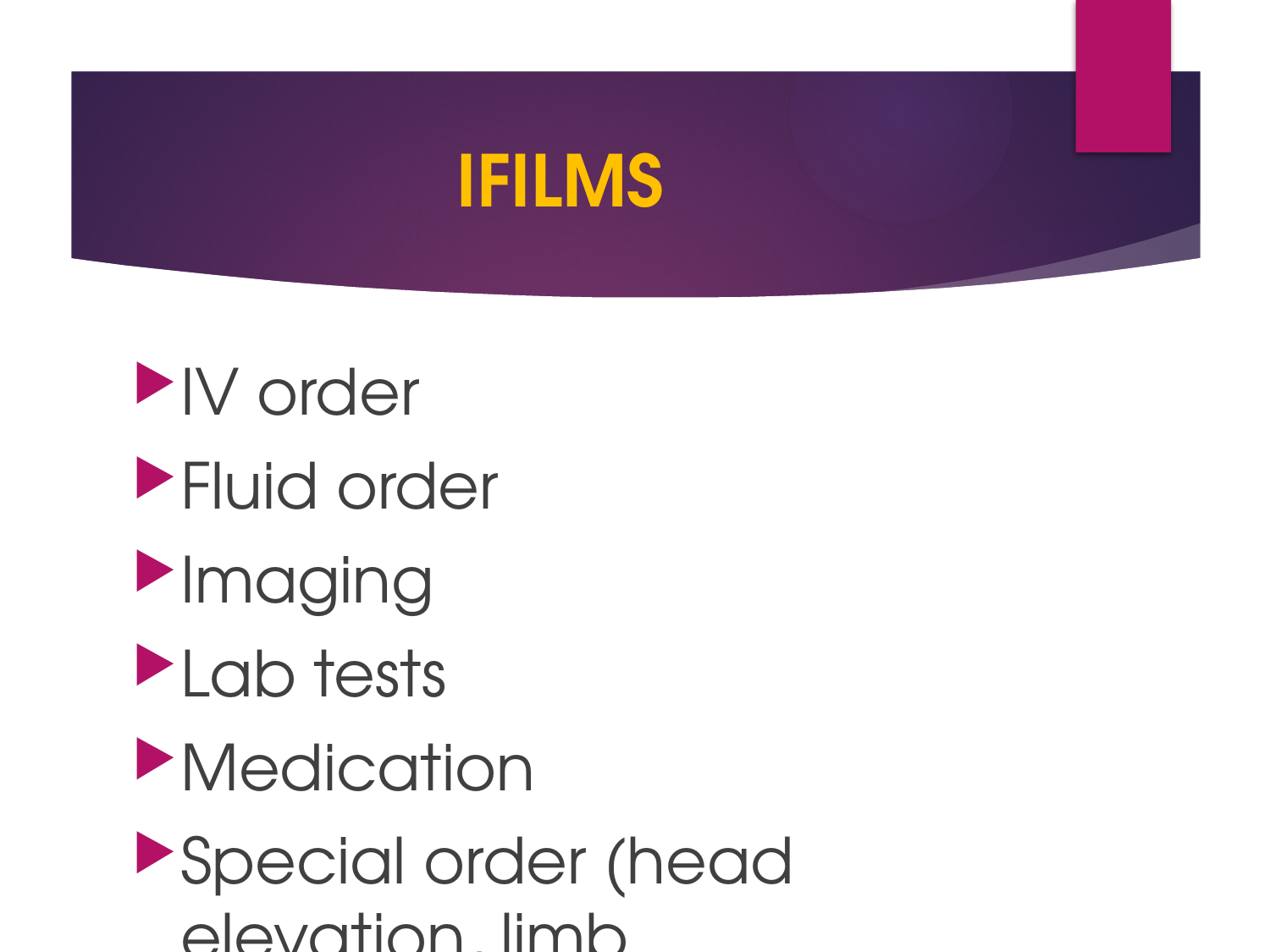

# IFILMS
IV order
Fluid order
Imaging
Lab tests
Medication
Special order (head elevation, limb elevation, ...)
امضا و مهر